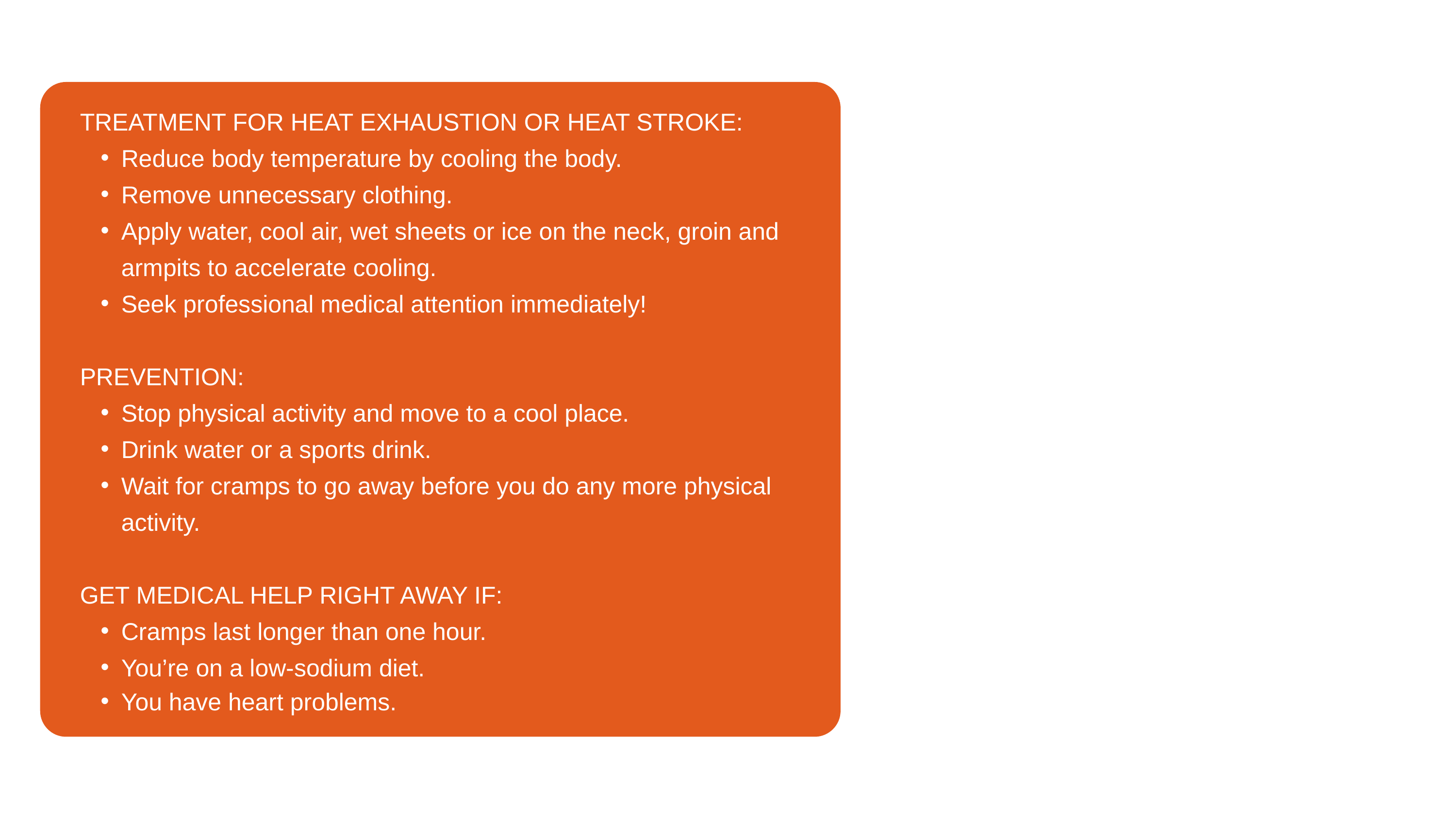

TREATMENT FOR HEAT EXHAUSTION OR HEAT STROKE:
Reduce body temperature by cooling the body.
Remove unnecessary clothing.
Apply water, cool air, wet sheets or ice on the neck, groin and armpits to accelerate cooling.
Seek professional medical attention immediately!

PREVENTION:
Stop physical activity and move to a cool place.
Drink water or a sports drink.
Wait for cramps to go away before you do any more physical activity.

GET MEDICAL HELP RIGHT AWAY IF:
Cramps last longer than one hour.
You’re on a low-sodium diet.
You have heart problems.